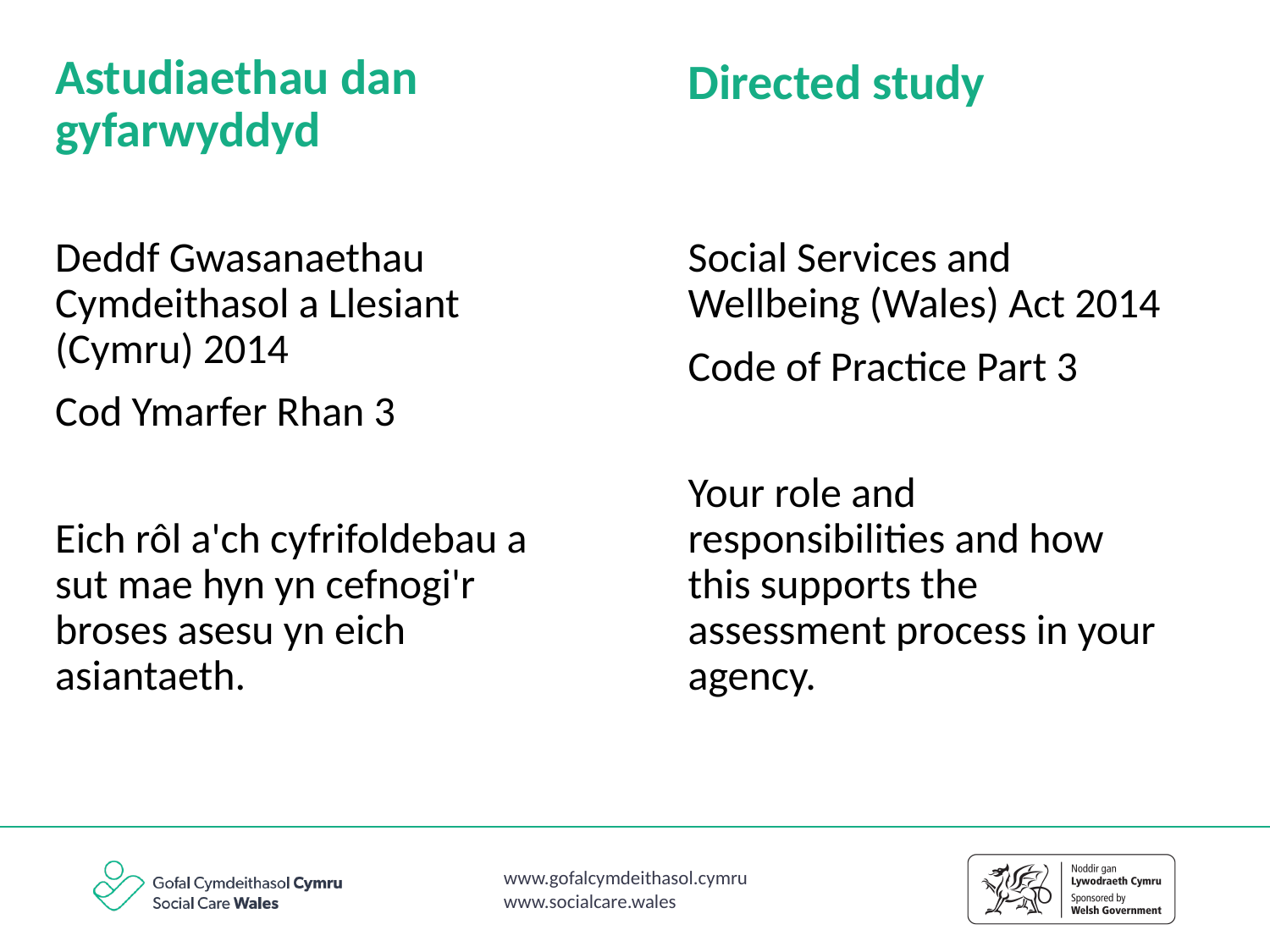

Astudiaethau dan gyfarwyddyd
Directed study
Deddf Gwasanaethau Cymdeithasol a Llesiant (Cymru) 2014
Cod Ymarfer Rhan 3

Eich rôl a'ch cyfrifoldebau a sut mae hyn yn cefnogi'r broses asesu yn eich asiantaeth.

Social Services and Wellbeing (Wales) Act 2014
Code of Practice Part 3

Your role and responsibilities and how this supports the assessment process in your agency.